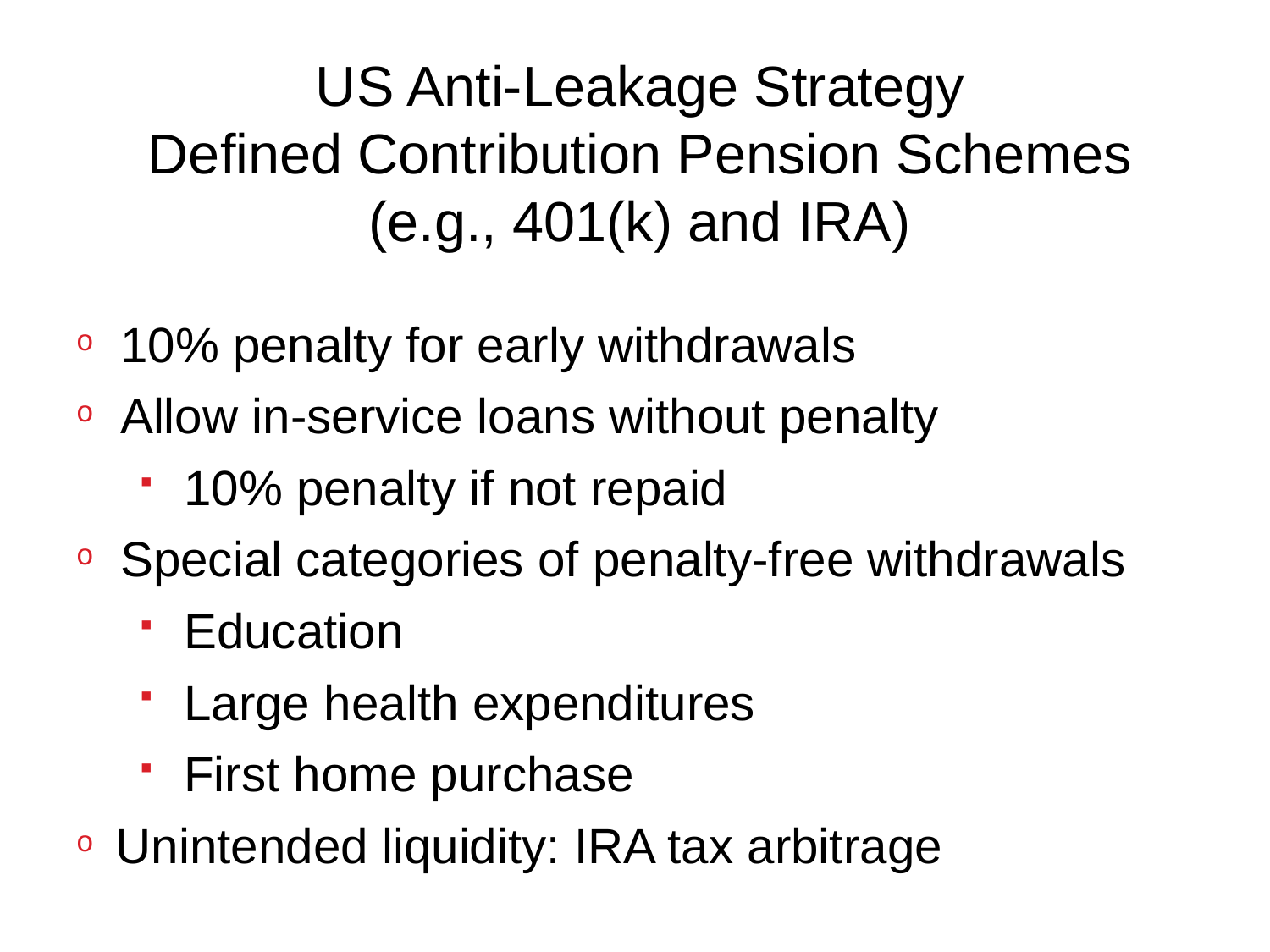

US Anti-Leakage Strategy
Defined Contribution Pension Schemes
(e.g., 401(k) and IRA)
10% penalty for early withdrawals
Allow in-service loans without penalty
10% penalty if not repaid
Special categories of penalty-free withdrawals
Education
Large health expenditures
First home purchase
Unintended liquidity: IRA tax arbitrage